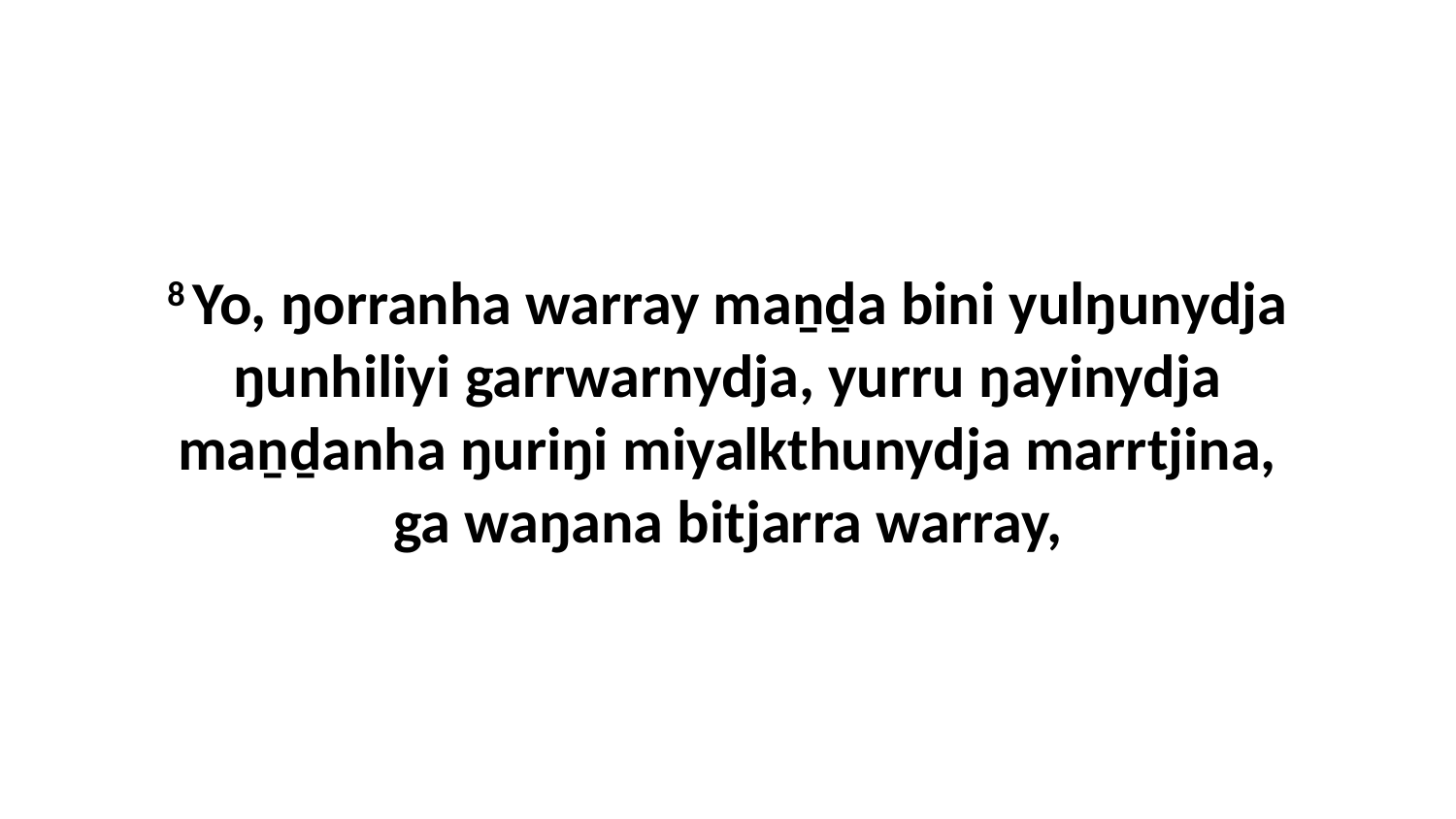

8 Yo, ŋorranha warray maṉḏa bini yulŋunydja ŋunhiliyi garrwarnydja, yurru ŋayinydja maṉḏanha ŋuriŋi miyalkthunydja marrtjina, ga waŋana bitjarra warray,